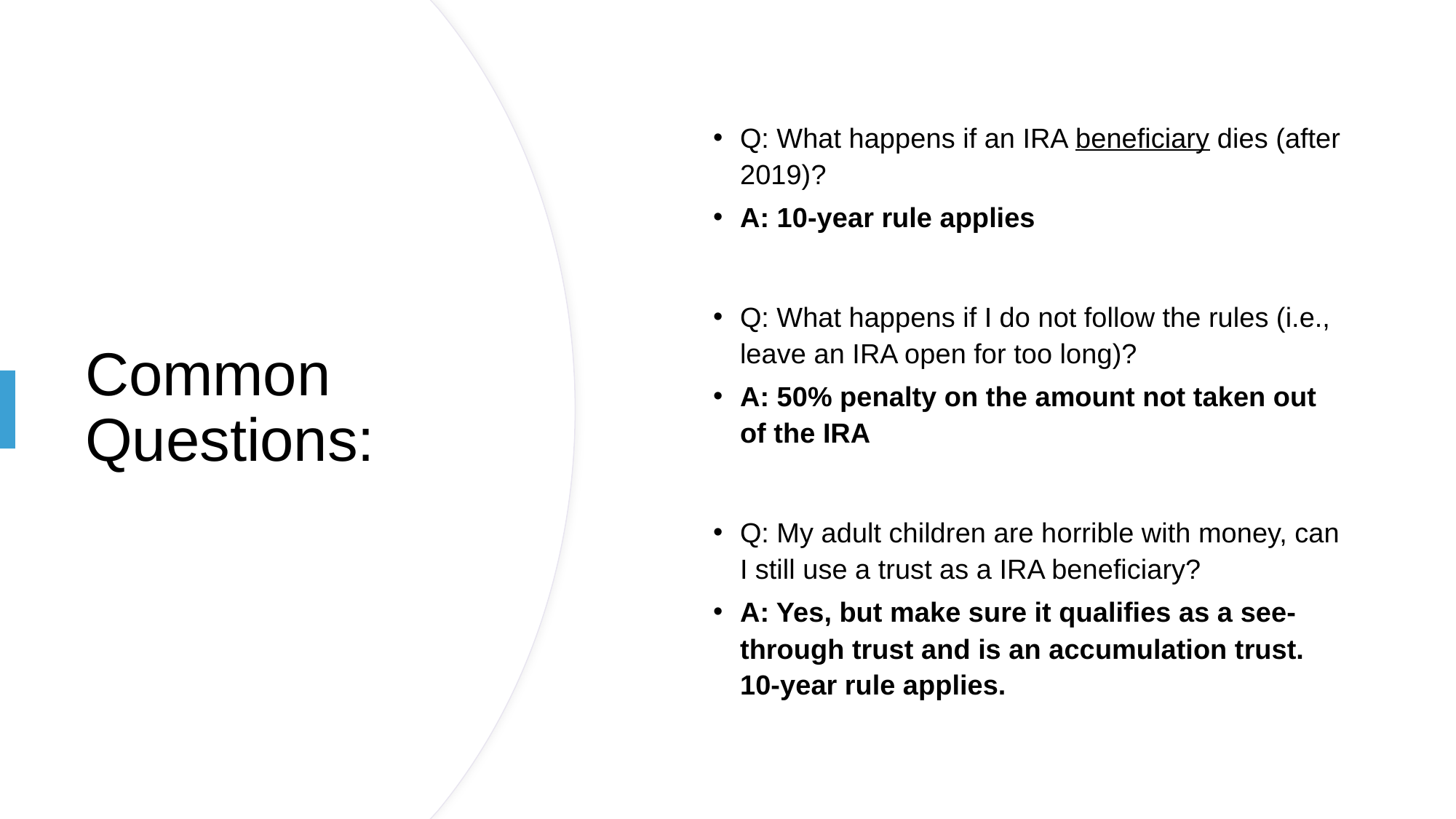

Q: What happens if an IRA beneficiary dies (after 2019)?
A: 10-year rule applies

Q: What happens if I do not follow the rules (i.e., leave an IRA open for too long)?
A: 50% penalty on the amount not taken out of the IRA

Q: My adult children are horrible with money, can I still use a trust as a IRA beneficiary?
A: Yes, but make sure it qualifies as a see-through trust and is an accumulation trust.  10-year rule applies.

# Common Questions: